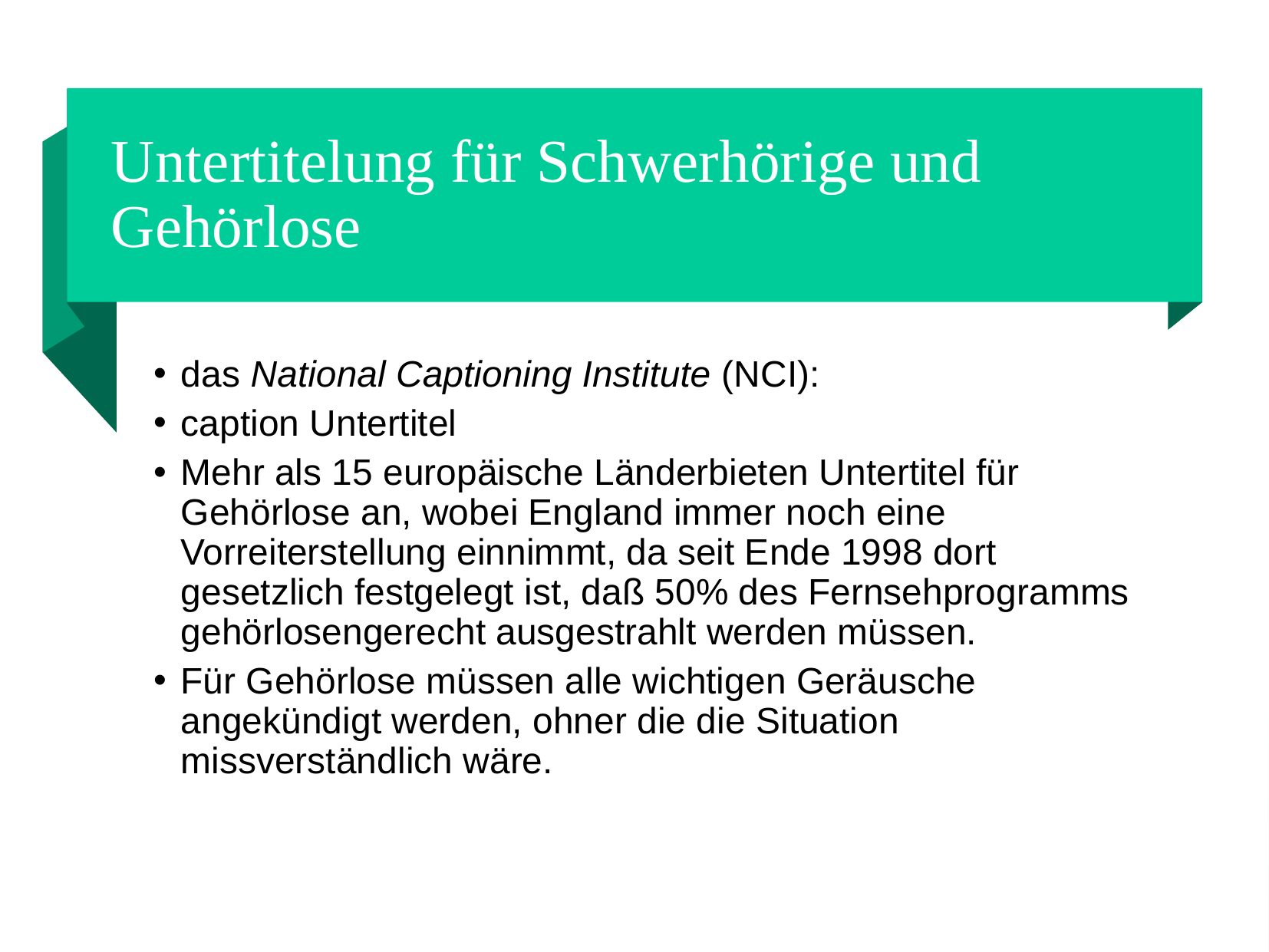

Untertitelung für Schwerhörige und Gehörlose

das National Captioning Institute (NCI):
caption Untertitel
Mehr als 15 europäische Länderbieten Untertitel für Gehörlose an, wobei England immer noch eine Vorreiterstellung einnimmt, da seit Ende 1998 dort gesetzlich festgelegt ist, daß 50% des Fernsehprogramms gehörlosengerecht ausgestrahlt werden müssen.
Für Gehörlose müssen alle wichtigen Geräusche angekündigt werden, ohner die die Situation missverständlich wäre.